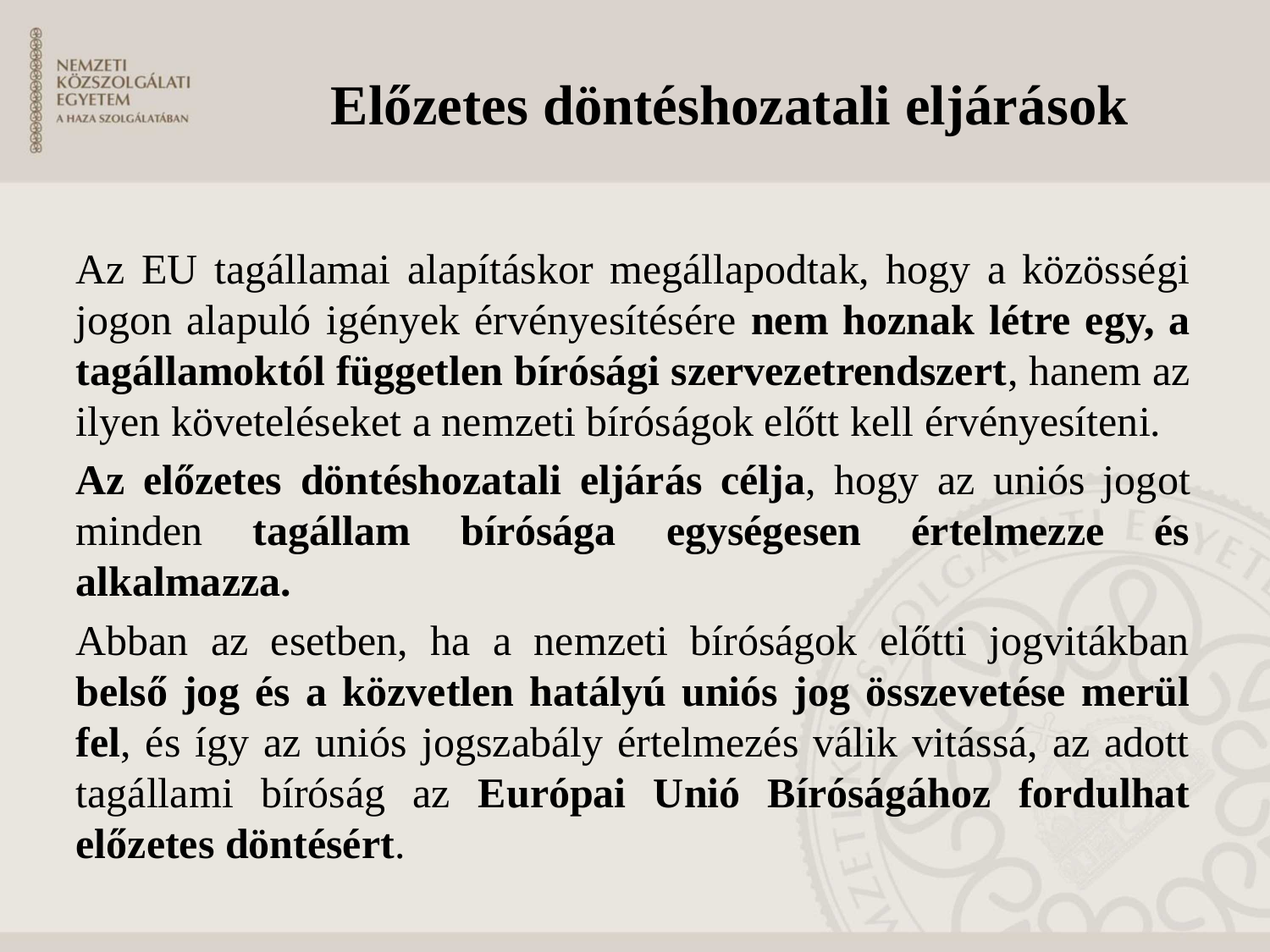

# Előzetes döntéshozatali eljárások
Az EU tagállamai alapításkor megállapodtak, hogy a közösségi jogon alapuló igények érvényesítésére nem hoznak létre egy, a tagállamoktól független bírósági szervezetrendszert, hanem az ilyen követeléseket a nemzeti bíróságok előtt kell érvényesíteni.
Az előzetes döntéshozatali eljárás célja, hogy az uniós jogot minden tagállam bírósága egységesen értelmezze és alkalmazza.
Abban az esetben, ha a nemzeti bíróságok előtti jogvitákban belső jog és a közvetlen hatályú uniós jog összevetése merül fel, és így az uniós jogszabály értelmezés válik vitássá, az adott tagállami bíróság az Európai Unió Bíróságához fordulhat előzetes döntésért.